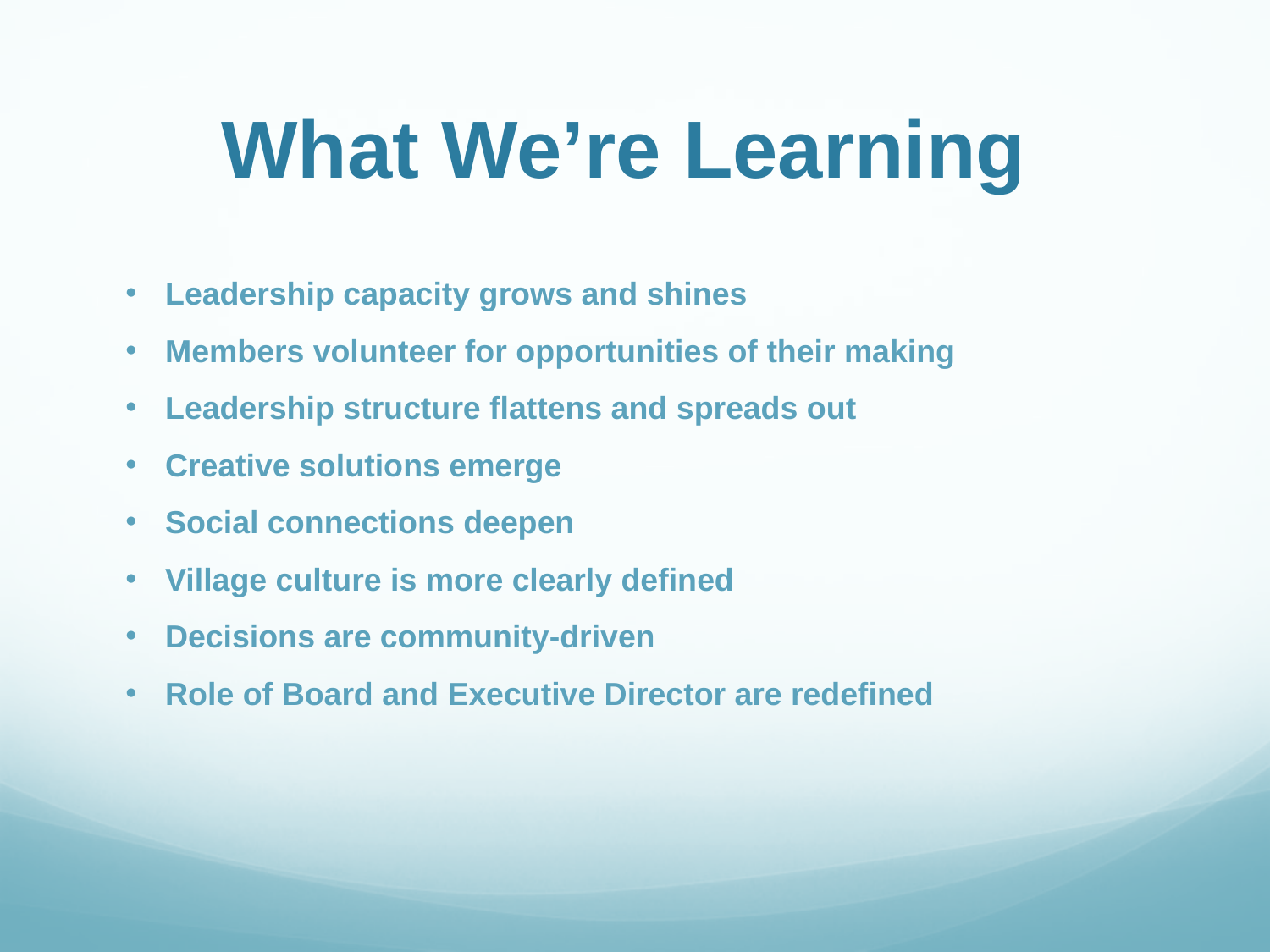

# What We’re Learning
Leadership capacity grows and shines
Members volunteer for opportunities of their making
Leadership structure flattens and spreads out
Creative solutions emerge
Social connections deepen
Village culture is more clearly defined
Decisions are community-driven
Role of Board and Executive Director are redefined